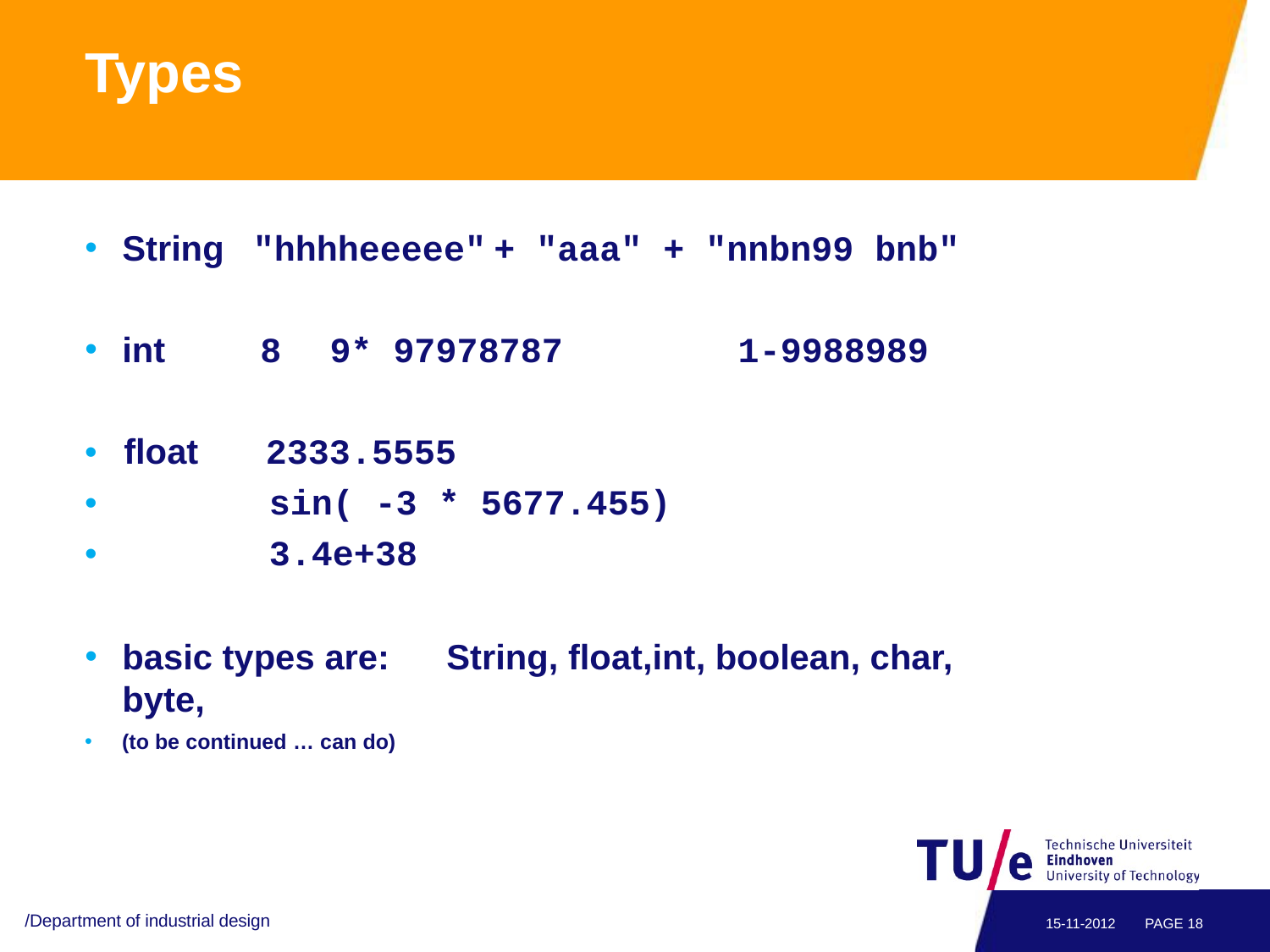

# Types
String
"hhhheeeee"	+ "aaa" + "nnbn99 bnb"
int
8	9* 97978787
1-9988989
•	float	  2333.5555
•	  sin( -3 * 5677.455)
•	  3.4e+38

basic types are:	String, float,int, boolean, char, byte,
(to be continued … can do)
/Department of industrial design
15-11-2012
PAGE 18